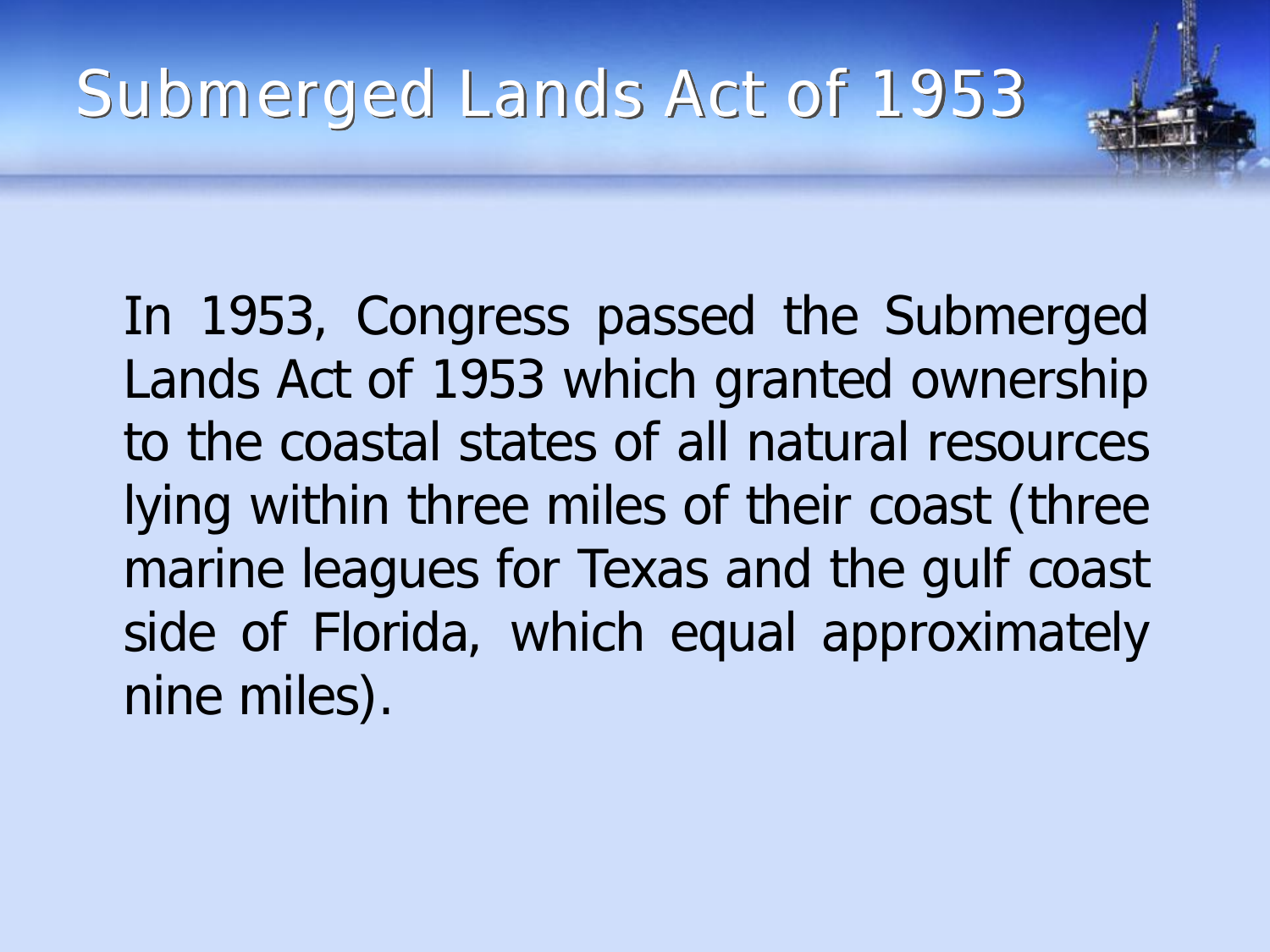

# Submerged Lands Act of 1953

	In 1953, Congress passed the Submerged Lands Act of 1953 which granted ownership to the coastal states of all natural resources lying within three miles of their coast (three marine leagues for Texas and the gulf coast side of Florida, which equal approximately nine miles).